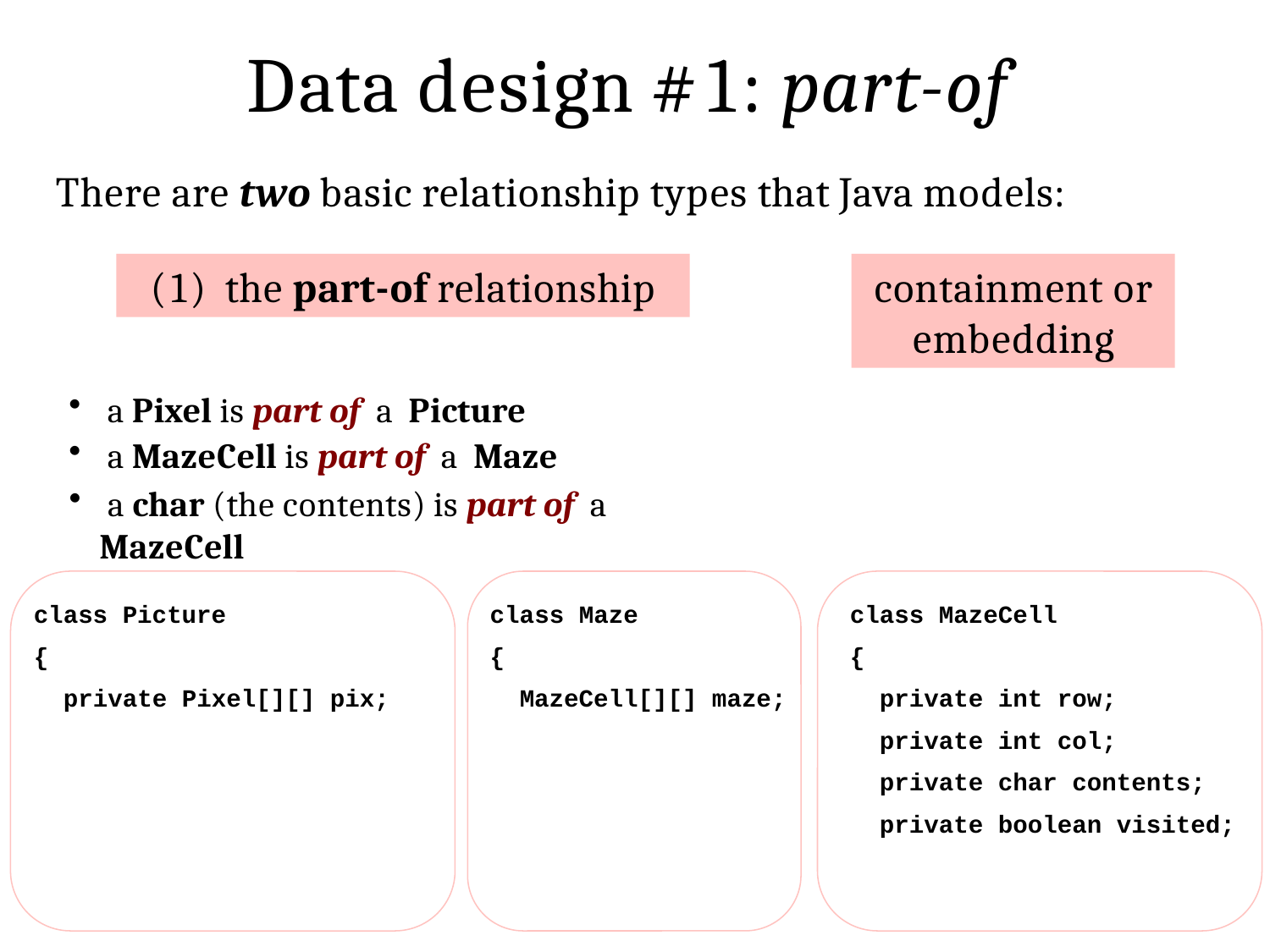

Data design #1: part-of
There are two basic relationship types that Java models:
(1)  the part-of relationship
containment or embedding
 a Pixel is part of  a  Picture
 a MazeCell is part of  a  Maze
 a char (the contents) is part of  a MazeCell

class Picture
{
  private Pixel[][] pix;
class Maze
{
  MazeCell[][] maze;
class MazeCell
{
  private int row;
  private int col;
  private char contents;
  private boolean visited;